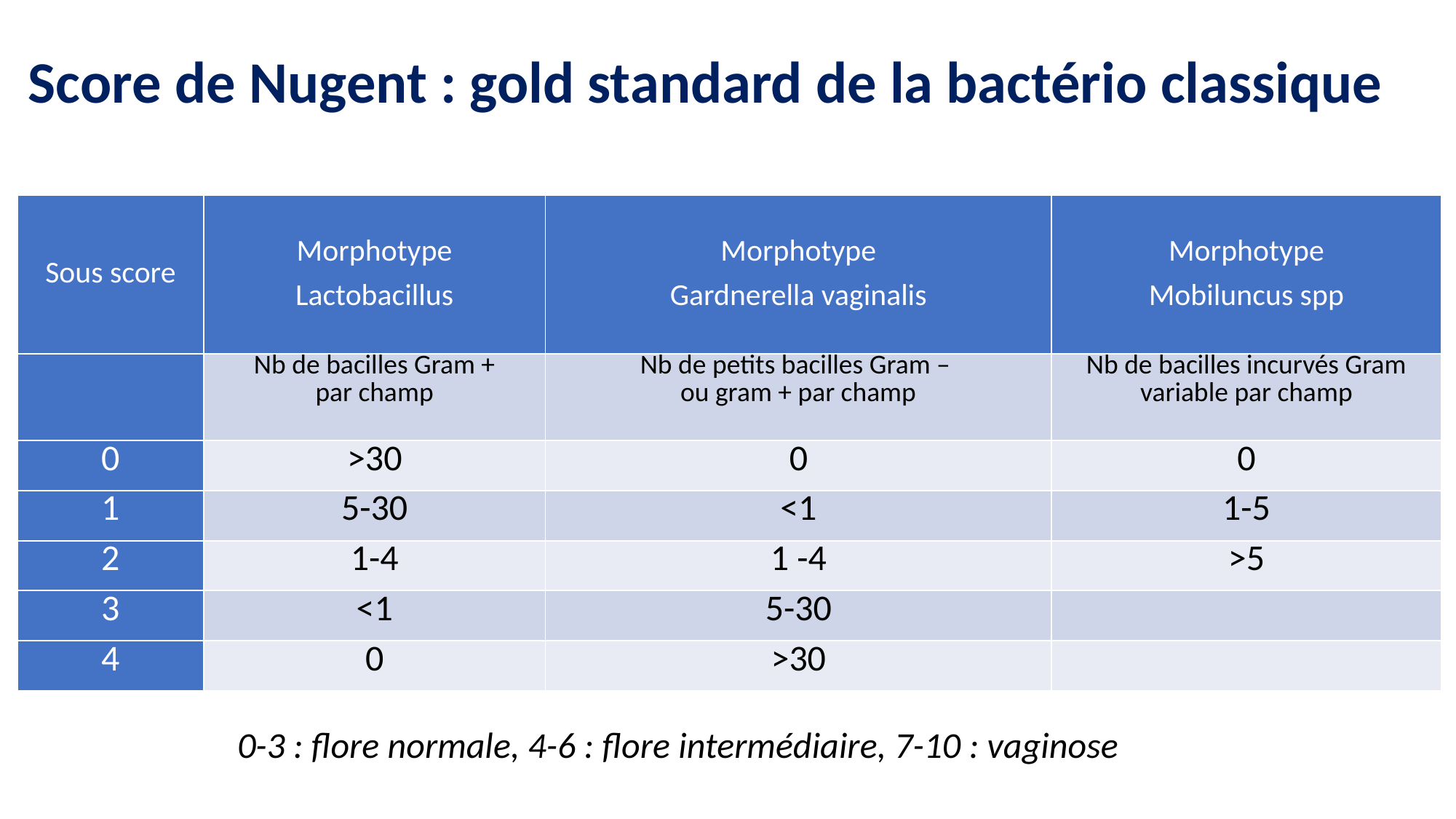

# Score de Nugent : gold standard de la bactério classique
| Sous score | Morphotype Lactobacillus | Morphotype Gardnerella vaginalis | Morphotype Mobiluncus spp |
| --- | --- | --- | --- |
|  | Nb de bacilles Gram + par champ | Nb de petits bacilles Gram – ou gram + par champ | Nb de bacilles incurvés Gram variable par champ |
| 0 | >30 | 0 | 0 |
| 1 | 5-30 | <1 | 1-5 |
| 2 | 1-4 | 1 -4 | >5 |
| 3 | <1 | 5-30 |  |
| 4 | 0 | >30 |  |
0-3 : flore normale, 4-6 : flore intermédiaire, 7-10 : vaginose